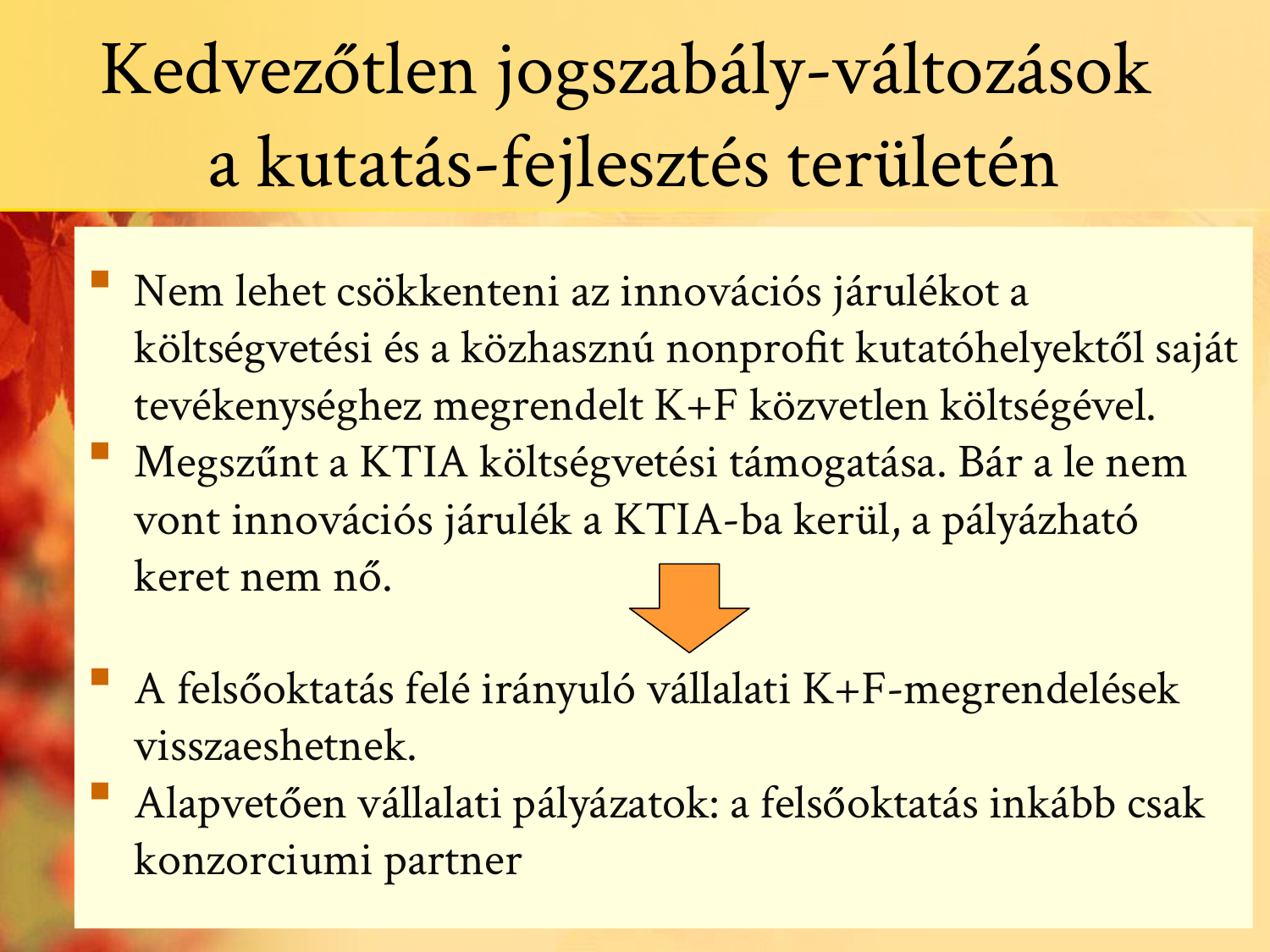

# Kedvezőtlen jogszabály-változások a kutatás-fejlesztés területén

Nem lehet csökkenteni az innovációs járulékot a költségvetési és a közhasznú nonprofit kutatóhelyektől saját tevékenységhez megrendelt K+F közvetlen költségével.
Megszűnt a KTIA költségvetési támogatása. Bár a le nem vont innovációs járulék a KTIA-ba kerül, a pályázható
keret nem nő.

A felsőoktatás felé irányuló vállalati K+F-megrendelések visszaeshetnek.
Alapvetően vállalati pályázatok: a felsőoktatás inkább csak konzorciumi partner